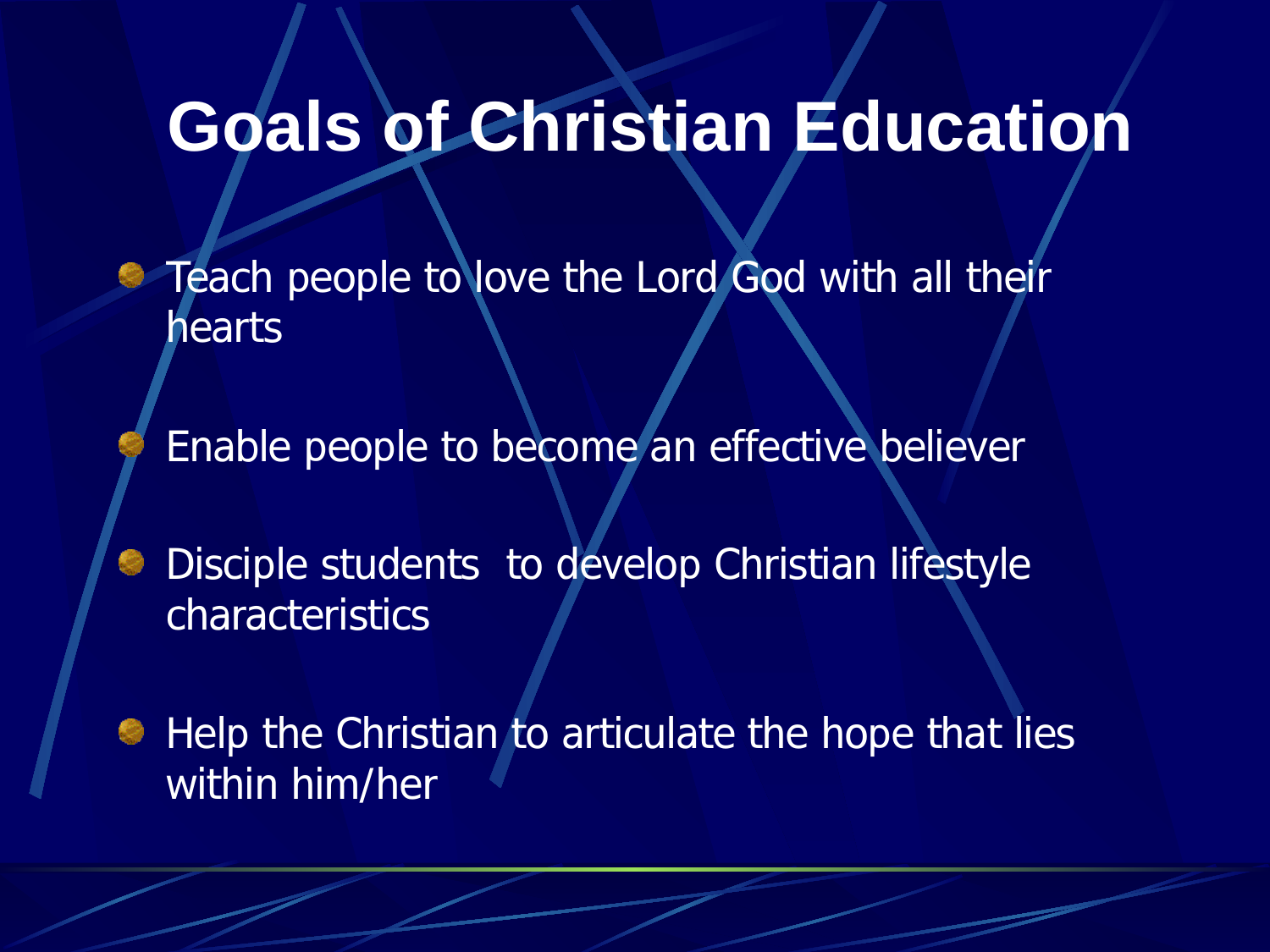

# Goals of Christian Education
Teach people to love the Lord God with all their hearts

Enable people to become an effective believer

Disciple students  to develop Christian lifestyle characteristics

Help the Christian to articulate the hope that lies within him/her